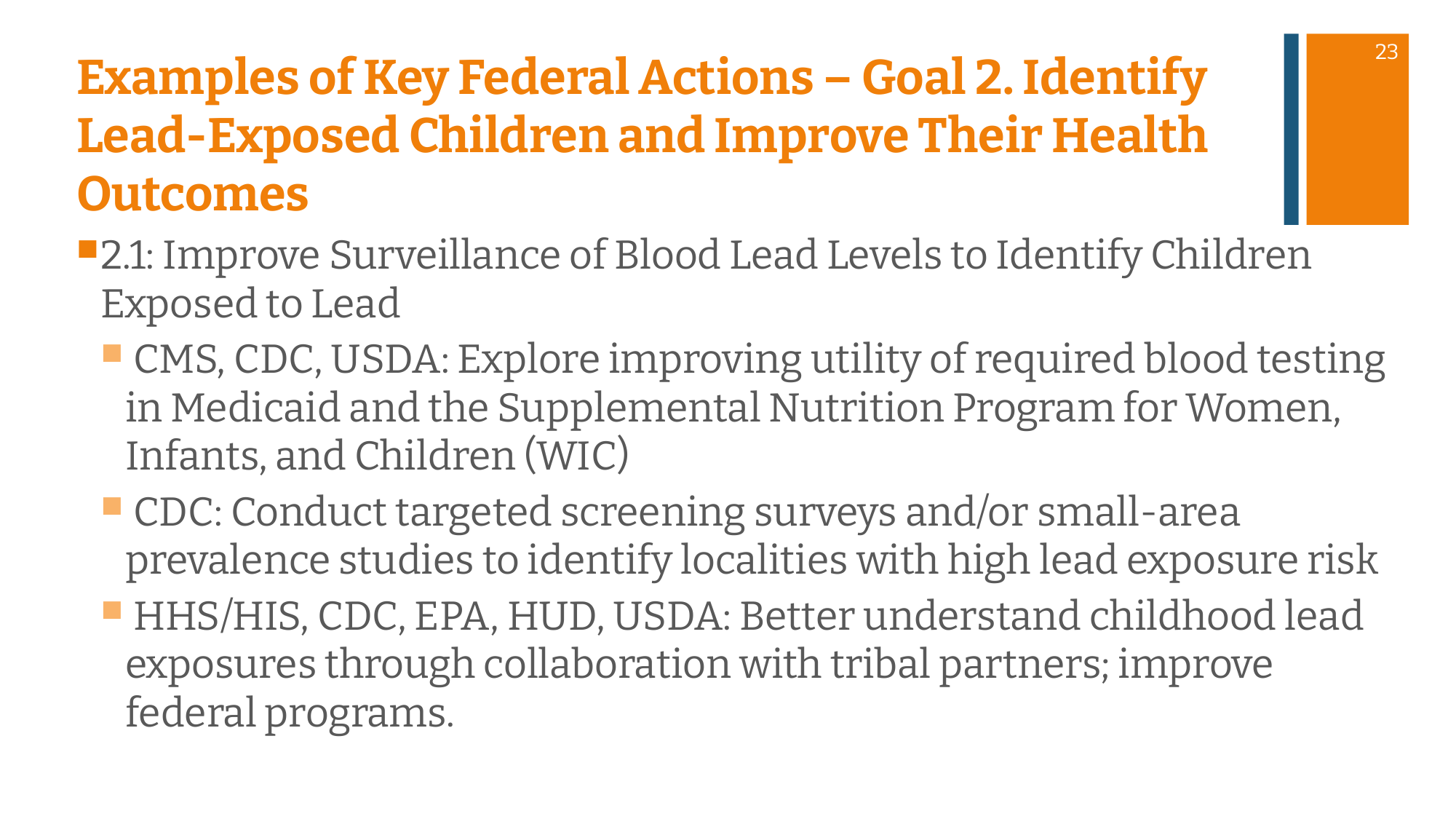

23
# Examples of Key Federal Actions – Goal 2. Identify Lead-Exposed Children and Improve Their Health Outcomes
2.1: Improve Surveillance of Blood Lead Levels to Identify Children Exposed to Lead
 CMS, CDC, USDA: Explore improving utility of required blood testing in Medicaid and the Supplemental Nutrition Program for Women, Infants, and Children (WIC)
 CDC: Conduct targeted screening surveys and/or small-area prevalence studies to identify localities with high lead exposure risk
 HHS/HIS, CDC, EPA, HUD, USDA: Better understand childhood lead exposures through collaboration with tribal partners; improve federal programs.